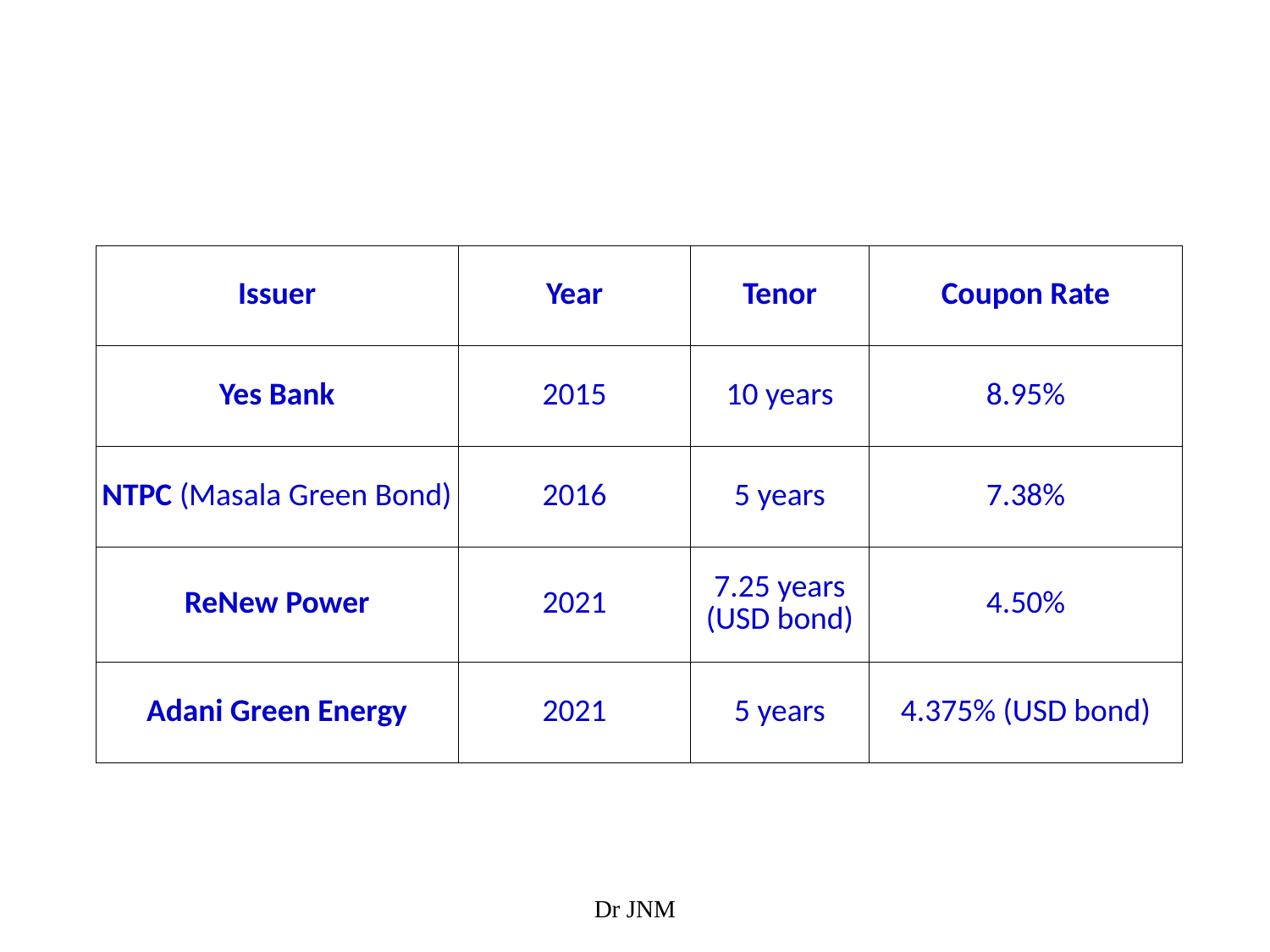

#
| Issuer | Year | Tenor | Coupon Rate |
| --- | --- | --- | --- |
| Yes Bank | 2015 | 10 years | 8.95% |
| NTPC (Masala Green Bond) | 2016 | 5 years | 7.38% |
| ReNew Power | 2021 | 7.25 years (USD bond) | 4.50% |
| Adani Green Energy | 2021 | 5 years | 4.375% (USD bond) |
Dr JNM